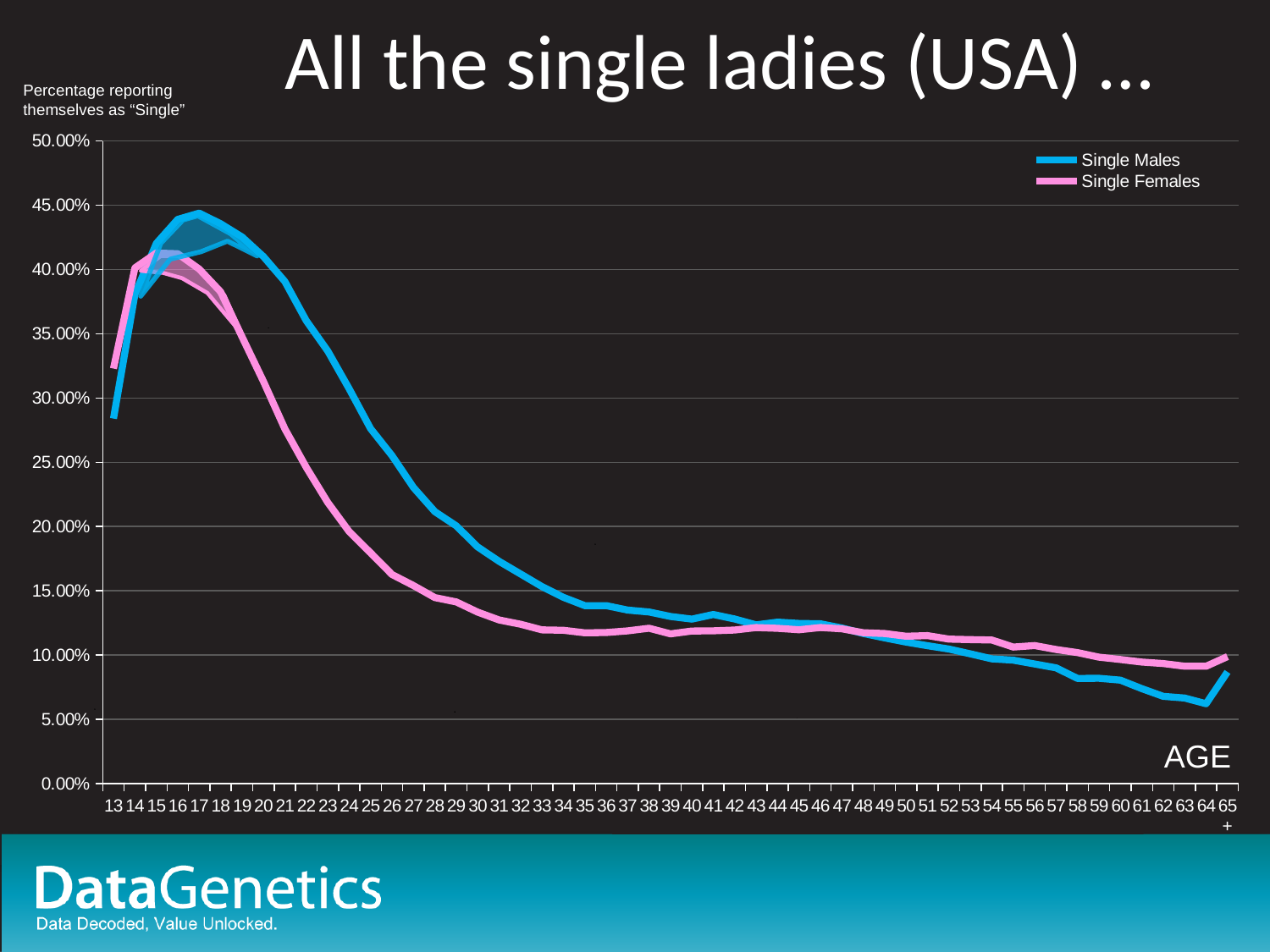

# All the single ladies (USA) …
Percentage reporting themselves as “Single”

### Chart

| Category | Single Males | Single Females |
|---|---|---|
| 13 | 0.28401831078022033 | 0.3229237288135593 |
| 14 | 0.3806513673216985 | 0.4012222922830674 |
| 15 | 0.4202706525137336 | 0.41282876620118225 |
| 16 | 0.4389814491177651 | 0.41226147843283983 |
| 17 | 0.4438589973091949 | 0.4003514382937578 |
| 18 | 0.43559413998914814 | 0.3826699147765348 |
| 19 | 0.4252934775058464 | 0.3475628043816678 |
| 20 | 0.41005805568908776 | 0.31293438855554234 |
| 21 | 0.3906162848958678 | 0.27595597313555686 |
| 22 | 0.3601262260813636 | 0.24604636098644334 |
| 23 | 0.33656424671254564 | 0.21876122692714756 |
| 24 | 0.3072324117163975 | 0.1960743740577611 |
| 25 | 0.27619500016570375 | 0.17951205027960607 |
| 26 | 0.25520629644114196 | 0.16266518766598762 |
| 27 | 0.23041750993178922 | 0.15408060319651676 |
| 28 | 0.211591735075101 | 0.14473219351868705 |
| 29 | 0.20051021716278236 | 0.14133141918714043 |
| 30 | 0.18409838373238807 | 0.13339560439560438 |
| 31 | 0.17289785663814086 | 0.12729695431472082 |
| 32 | 0.16312720346204615 | 0.12399548382811981 |
| 33 | 0.15327514617405305 | 0.11962467504332755 |
| 34 | 0.14491050442957873 | 0.1192768829972509 |
| 35 | 0.1384750849071861 | 0.11732448228587922 |
| 36 | 0.1384501816345164 | 0.11752957443539715 |
| 37 | 0.13499950411583855 | 0.11883841216426747 |
| 38 | 0.13353127319607766 | 0.12088265963319635 |
| 39 | 0.13002960201732267 | 0.11647808856470047 |
| 40 | 0.1279507603186097 | 0.11871895575834585 |
| 41 | 0.1315970844385038 | 0.11886945254292193 |
| 42 | 0.12806030760613346 | 0.11950270042786 |
| 43 | 0.12351179607041123 | 0.12138040460134868 |
| 44 | 0.125619462381739 | 0.12082196296771121 |
| 45 | 0.12461406083919624 | 0.1196671078635795 |
| 46 | 0.12435522467428875 | 0.1214169621749409 |
| 47 | 0.12103554482643802 | 0.12044031125450749 |
| 48 | 0.11679065442287574 | 0.11737216652769968 |
| 49 | 0.11335153062721963 | 0.11675539637982771 |
| 50 | 0.11008449334386967 | 0.11465359892072058 |
| 51 | 0.10730000346464331 | 0.11514011416709911 |
| 52 | 0.10466052092478782 | 0.1124120737245125 |
| 53 | 0.10096135721017907 | 0.11200915855752719 |
| 54 | 0.0970763091456959 | 0.11172569079027876 |
| 55 | 0.09603749467405198 | 0.10621396540679053 |
| 56 | 0.09303603314866535 | 0.10740528285394302 |
| 57 | 0.09005481597494126 | 0.10433042318067118 |
| 58 | 0.08180213848230043 | 0.1019358835372464 |
| 59 | 0.08194761438974024 | 0.09838530430803426 |
| 60 | 0.08050436469447139 | 0.09655774943211602 |
| 61 | 0.07387140902872777 | 0.0945687399945336 |
| 62 | 0.06789531378459852 | 0.09341640706126687 |
| 63 | 0.06656030631780473 | 0.09136039714949155 |
| 64 | 0.0621563693970739 | 0.09131806496845057 |
| 65+ | 0.08692924633009372 | 0.09879877794750729 |

AGE